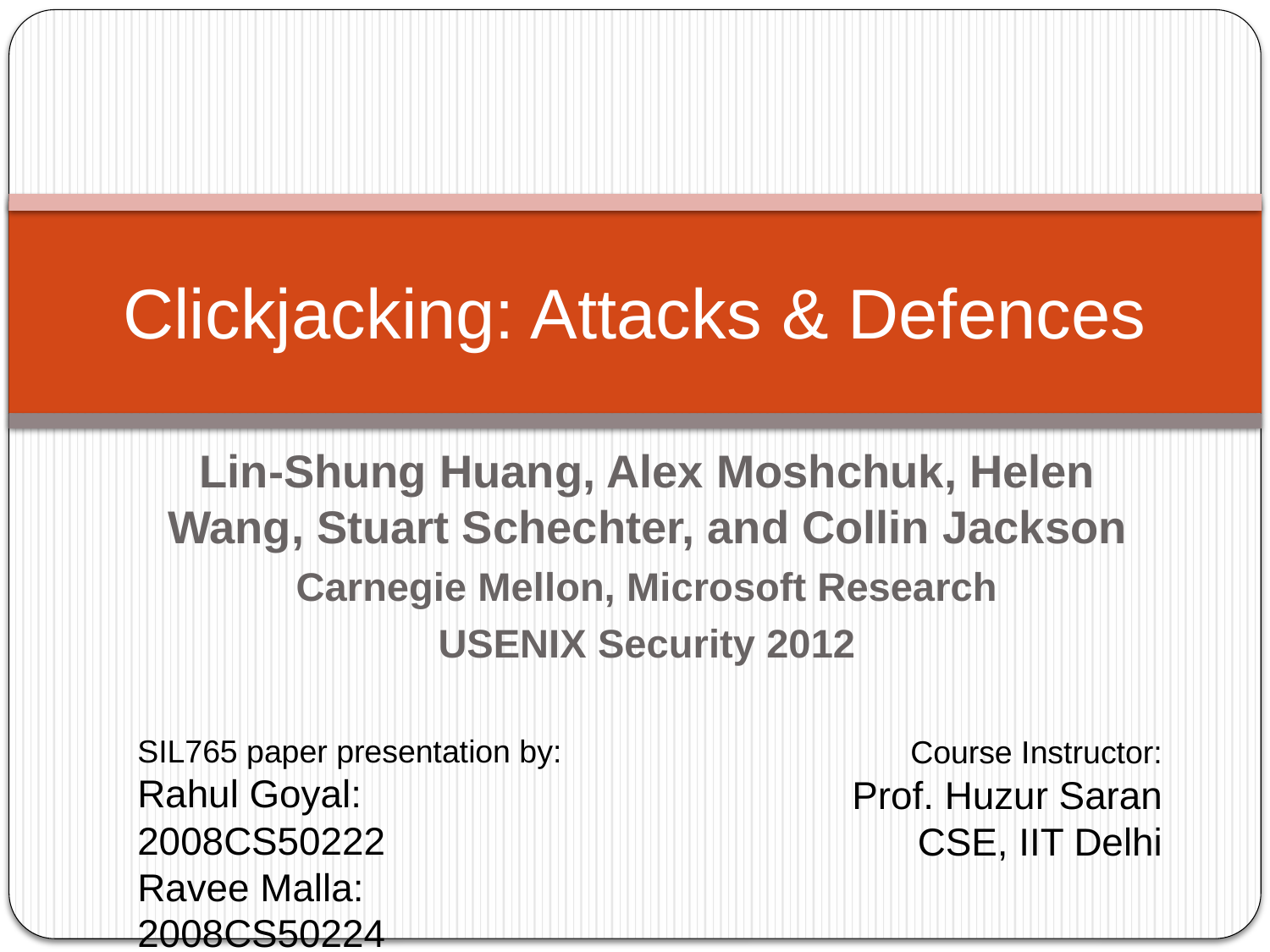

# Clickjacking: Attacks & Defences
Lin-Shung Huang, Alex Moshchuk, Helen Wang, Stuart Schechter, and Collin Jackson
Carnegie Mellon, Microsoft Research
USENIX Security 2012
SIL765 paper presentation by:
Rahul Goyal: 2008CS50222
Ravee Malla: 2008CS50224
Course Instructor:
Prof. Huzur Saran
CSE, IIT Delhi